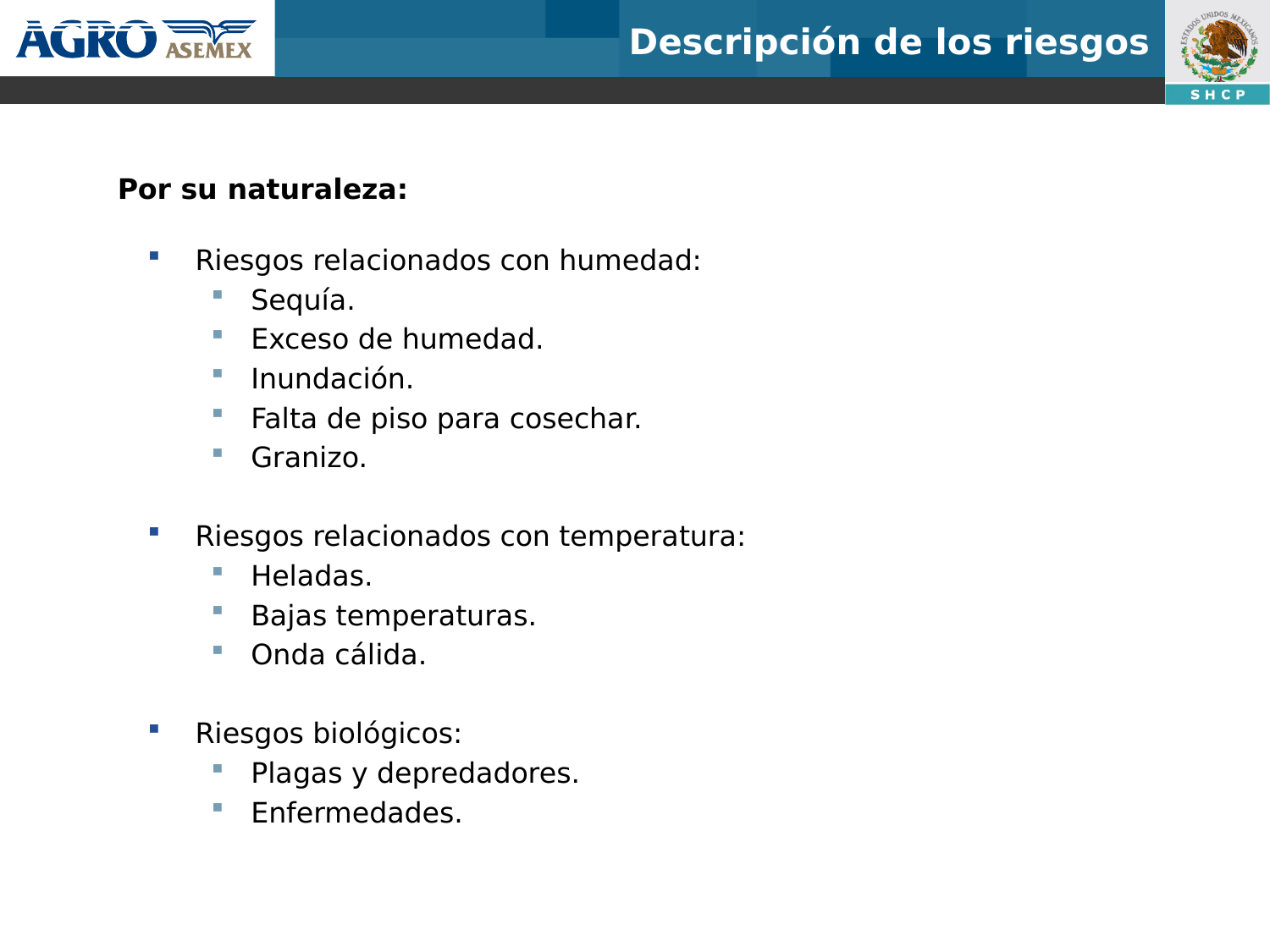

Descripción de los riesgos
Por su naturaleza:
Riesgos relacionados con humedad:
Sequía.
Exceso de humedad.
Inundación.
Falta de piso para cosechar.
Granizo.

Riesgos relacionados con temperatura:
Heladas.
Bajas temperaturas.
Onda cálida.

Riesgos biológicos:
Plagas y depredadores.
Enfermedades.